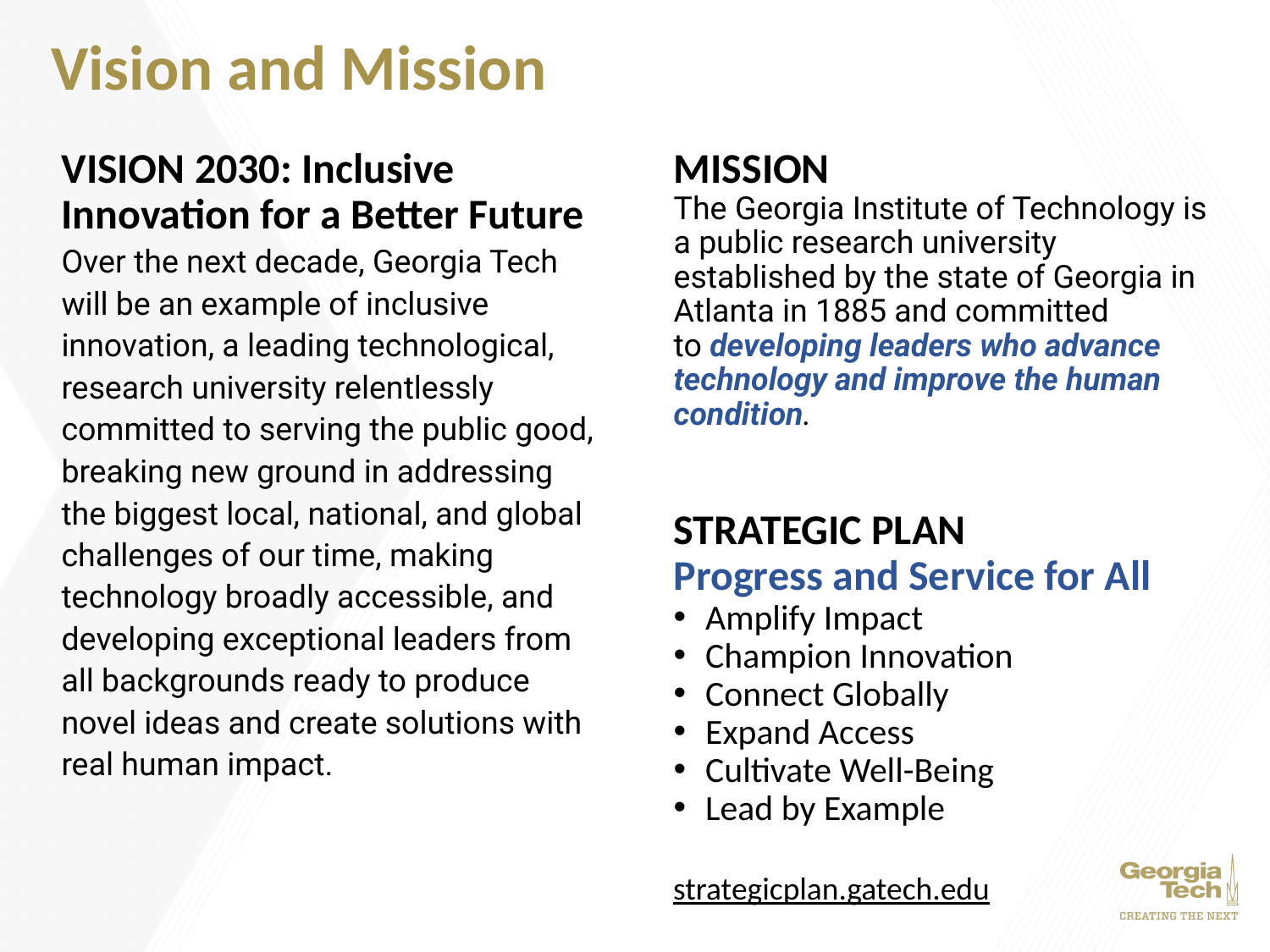

# Vision and Mission
VISION 2030: Inclusive Innovation for a Better Future
Over the next decade, Georgia Tech will be an example of inclusive innovation, a leading technological, research university relentlessly committed to serving the public good, breaking new ground in addressing the biggest local, national, and global challenges of our time, making technology broadly accessible, and developing exceptional leaders from all backgrounds ready to produce novel ideas and create solutions with real human impact.

MISSION
The Georgia Institute of Technology is a public research university established by the state of Georgia in Atlanta in 1885 and committed to developing leaders who advance technology and improve the human condition.

STRATEGIC PLAN
Progress and Service for All
Amplify Impact
Champion Innovation
Connect Globally
Expand Access
Cultivate Well-Being
Lead by Example

strategicplan.gatech.edu